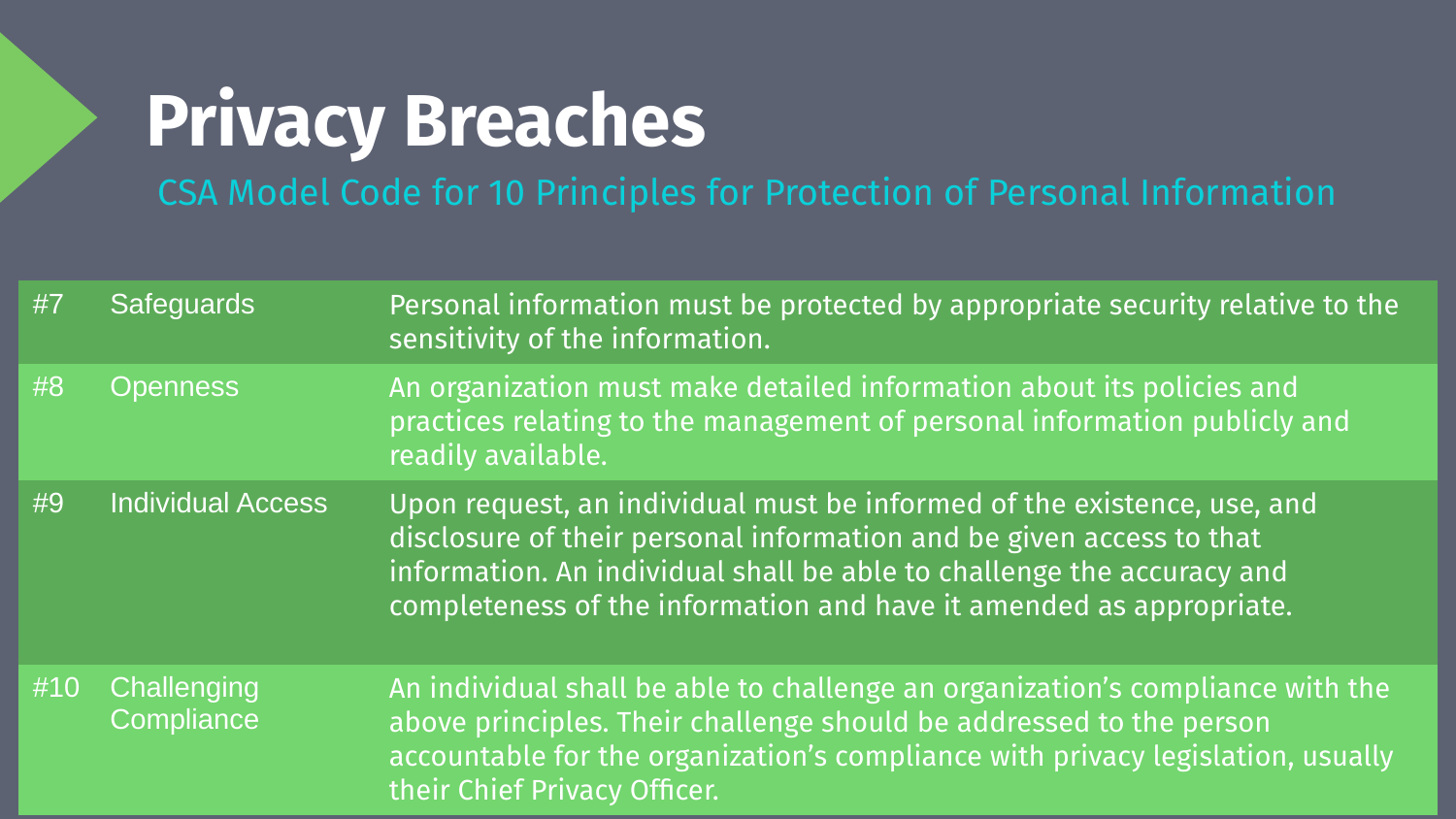

# Privacy Breaches
CSA Model Code for 10 Principles for Protection of Personal Information

| #7 | Safeguards | Personal information must be protected by appropriate security relative to the sensitivity of the information. |
| --- | --- | --- |
| #8 | Openness | An organization must make detailed information about its policies and practices relating to the management of personal information publicly and readily available. |
| #9 | Individual Access | Upon request, an individual must be informed of the existence, use, and disclosure of their personal information and be given access to that information. An individual shall be able to challenge the accuracy and completeness of the information and have it amended as appropriate. |
| #10 | Challenging Compliance | An individual shall be able to challenge an organization’s compliance with the above principles. Their challenge should be addressed to the person accountable for the organization’s compliance with privacy legislation, usually their Chief Privacy Officer. |
19